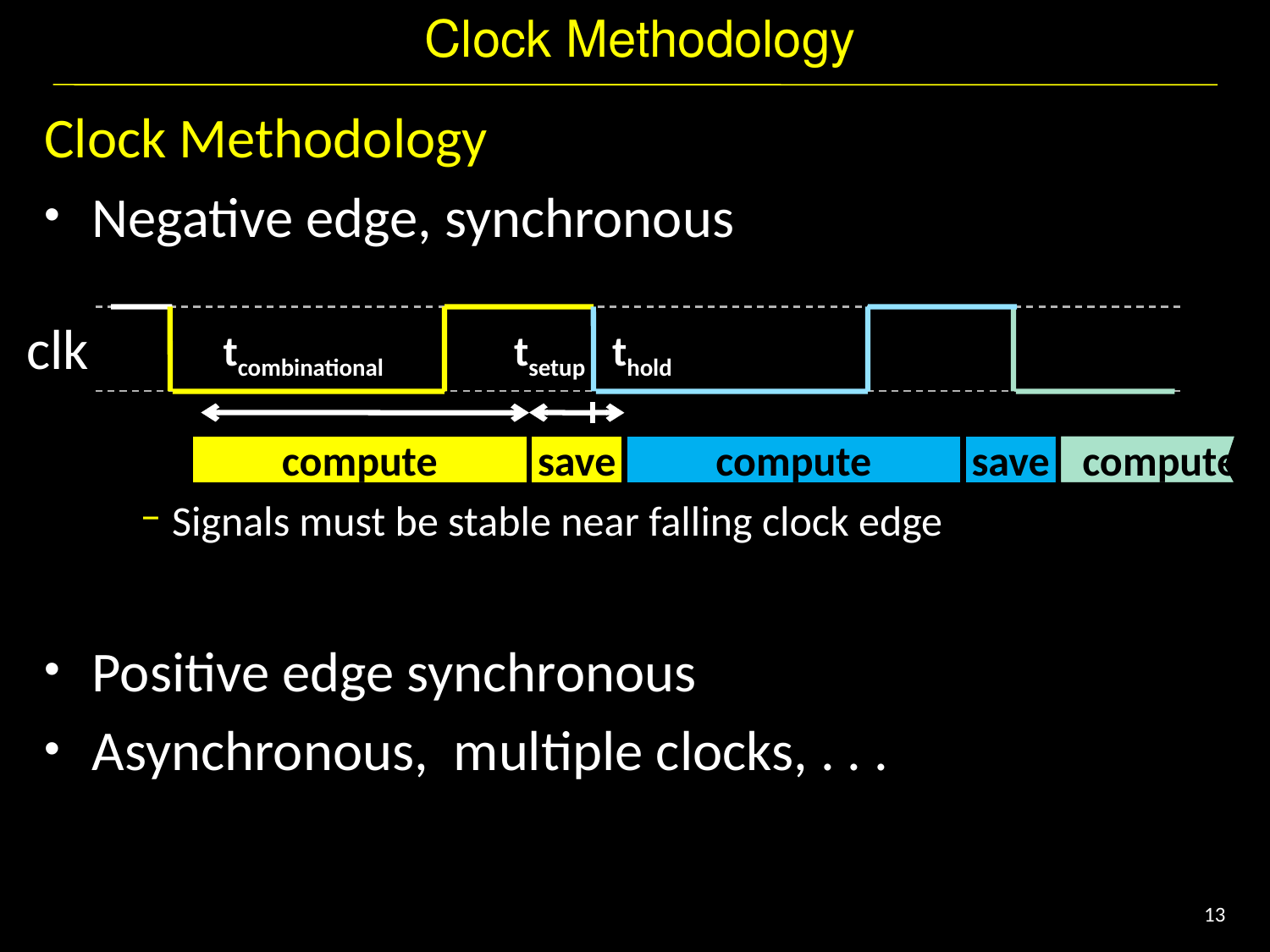

# Clock Methodology
Clock Methodology
Negative edge, synchronous

Signals must be stable near falling clock edge

Positive edge synchronous
Asynchronous,  multiple clocks, . . .
clk

tcombinational
tsetup
thold

compute
save
compute
save
compute